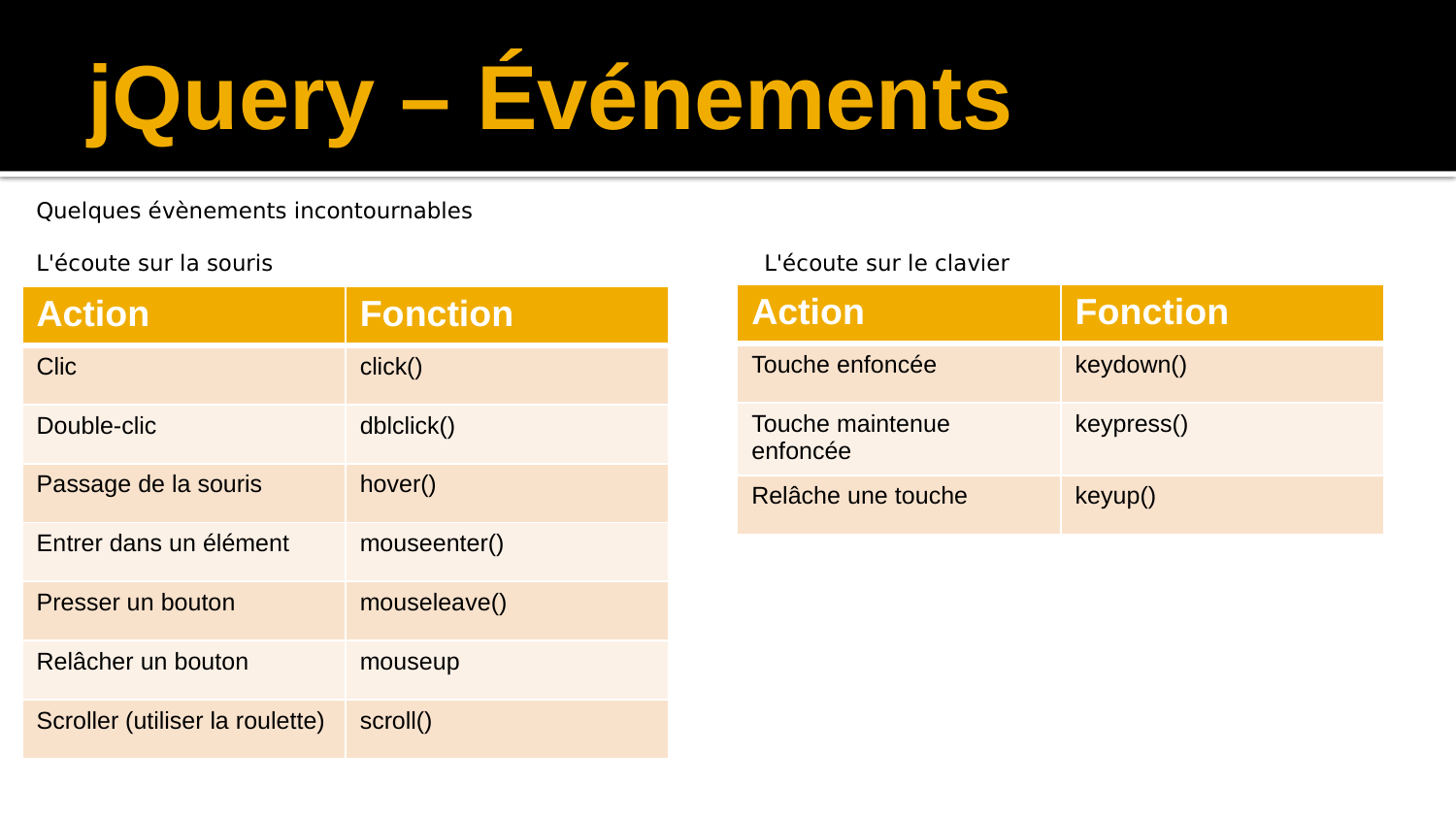

# jQuery – Événements
Quelques évènements incontournables

L'écoute sur la souris				L'écoute sur le clavier
| Action | Fonction |
| --- | --- |
| Touche enfoncée | keydown() |
| Touche maintenue enfoncée | keypress() |
| Relâche une touche | keyup() |
| Action | Fonction |
| --- | --- |
| Clic | click() |
| Double-clic | dblclick() |
| Passage de la souris | hover() |
| Entrer dans un élément | mouseenter() |
| Presser un bouton | mouseleave() |
| Relâcher un bouton | mouseup |
| Scroller (utiliser la roulette) | scroll() |